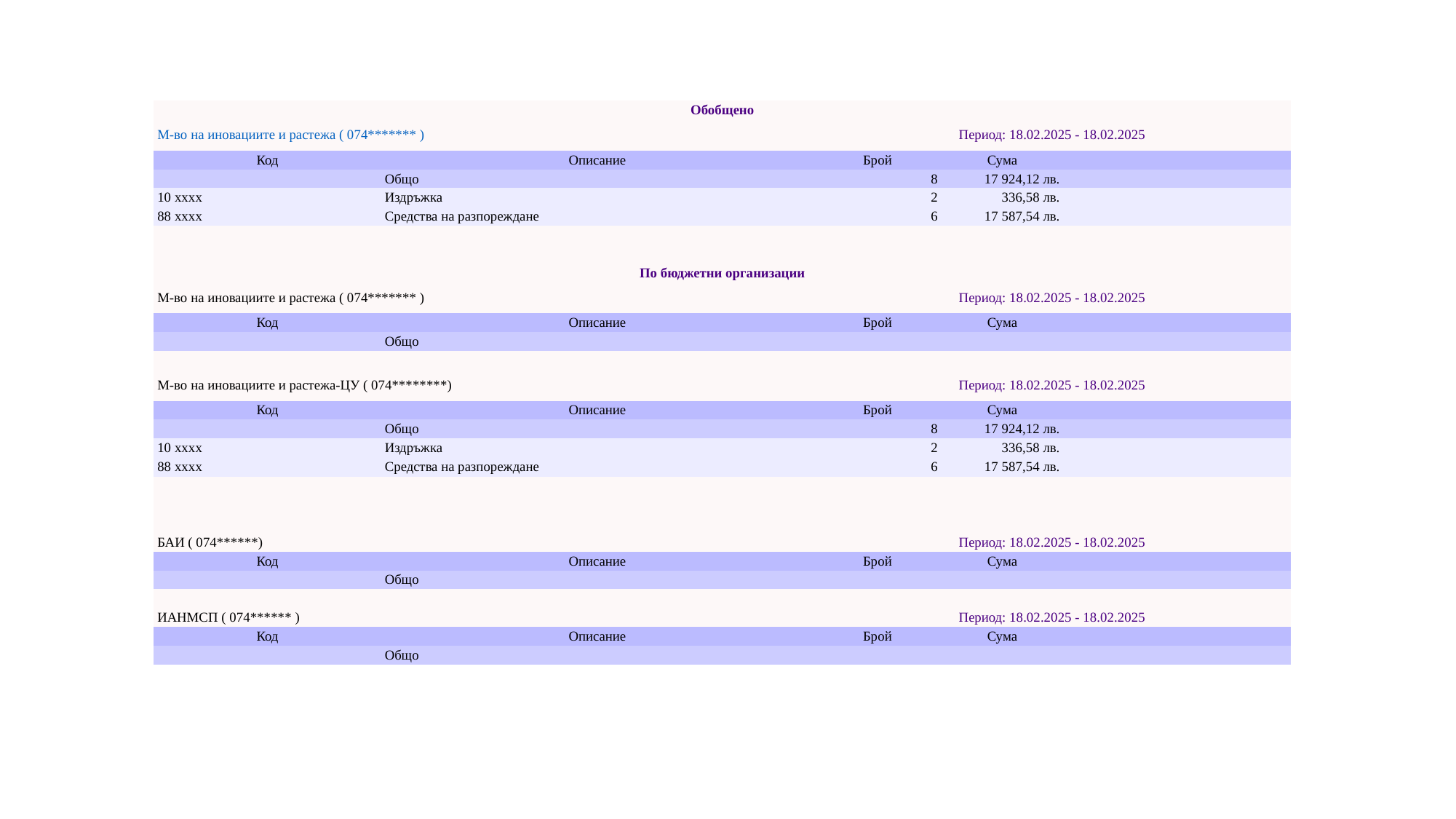

| Обобщено |  |  |  |  |
| --- | --- | --- | --- | --- |
| М-во на иновациите и растежа ( 074\*\*\*\*\*\*\* ) |  | Период: 18.02.2025 - 18.02.2025 |  |  |
| Код | Описание | Брой | Сума |  |
|  | Общо | 8 | 17 924,12 лв. |  |
| 10 xxxx | Издръжка | 2 | 336,58 лв. |  |
| 88 xxxx | Средства на разпореждане | 6 | 17 587,54 лв. |  |
|  |  |  |  |  |
|  |  |  |  |  |
| По бюджетни организации |  |  |  |  |
| М-во на иновациите и растежа ( 074\*\*\*\*\*\*\* ) |  | Период: 18.02.2025 - 18.02.2025 |  |  |
| Код | Описание | Брой | Сума |  |
|  | Общо |  |  |  |
|  |  |  |  |  |
| М-во на иновациите и растежа-ЦУ ( 074\*\*\*\*\*\*\*\*) |  | Период: 18.02.2025 - 18.02.2025 |  |  |
| Код | Описание | Брой | Сума |  |
|  | Общо | 8 | 17 924,12 лв. |  |
| 10 xxxx | Издръжка | 2 | 336,58 лв. |  |
| 88 xxxx | Средства на разпореждане | 6 | 17 587,54 лв. |  |
|  |  |  |  |  |
|  |  |  |  |  |
|  |  |  |  |  |
| БАИ ( 074\*\*\*\*\*\*) |  | Период: 18.02.2025 - 18.02.2025 |  |  |
| Код | Описание | Брой | Сума |  |
|  | Общо |  |  |  |
|  |  |  |  |  |
| ИАНМСП ( 074\*\*\*\*\*\* ) |  | Период: 18.02.2025 - 18.02.2025 |  |  |
| Код | Описание | Брой | Сума |  |
|  | Общо |  |  |  |
#